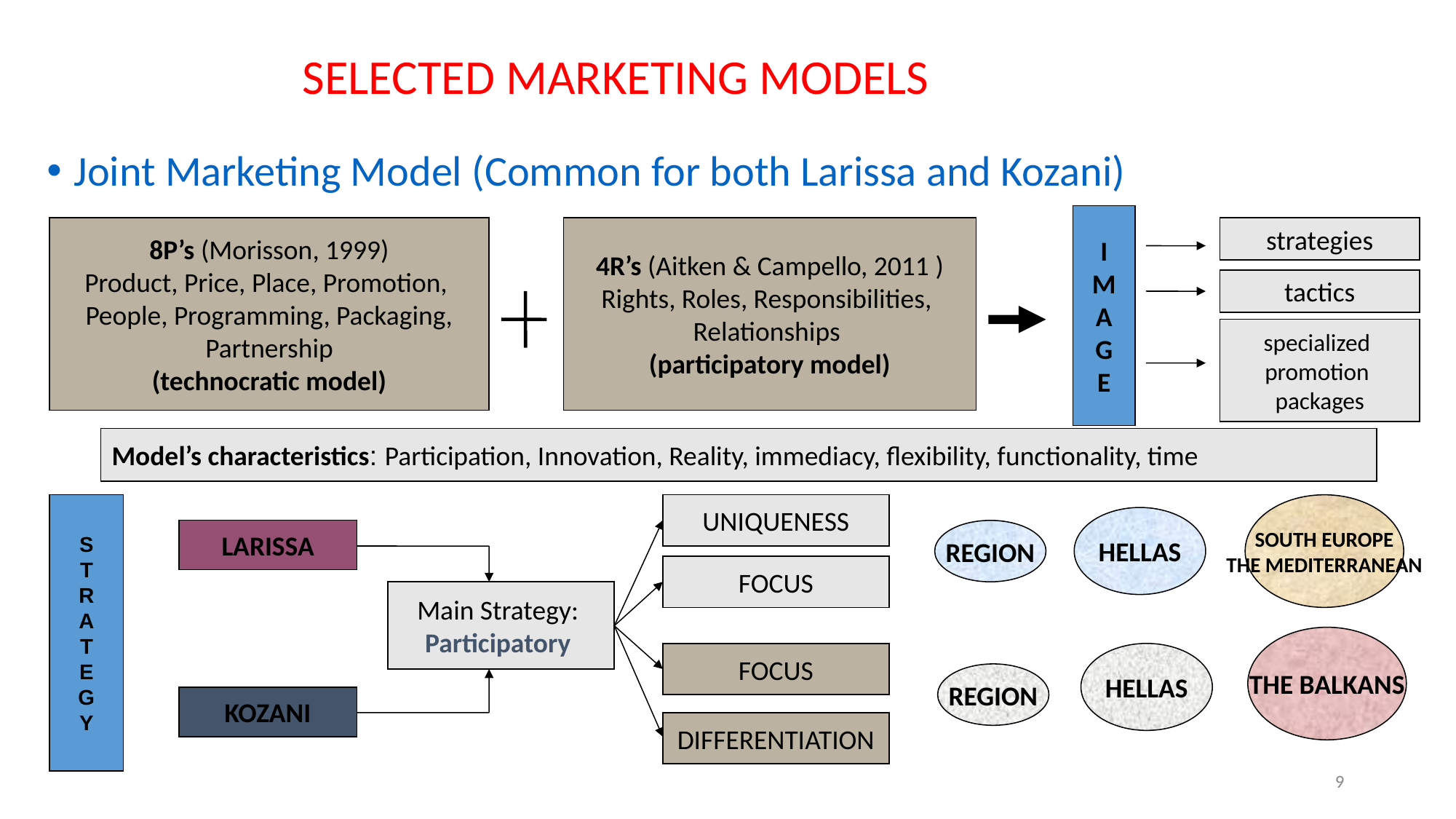

# SELECTED MARKETING MODELS
Joint Marketing Model (Common for both Larissa and Kozani)

I
M
A
G
E

8P’s (Morisson, 1999)
Product, Price, Place, Promotion,
People, Programming, Packaging,
Partnership
(technocratic model)
4R’s (Aitken & Campello, 2011 )
Rights, Roles, Responsibilities,
Relationships
(participatory model)
strategies

tactics

specialized
promotion
packages

Model’s characteristics: Participation, Innovation, Reality, immediacy, flexibility, functionality, time
S
T
R
A
T
E
G
Y
UNIQUENESS
SOUTH EUROPE
THE MEDITERRANEAN
HELLAS
LARISSA

REGION

FOCUS
Main Strategy:
Participatory

THE BALKANS
FOCUS
HELLAS
REGION

KOZANI

DIFFERENTIATION
9